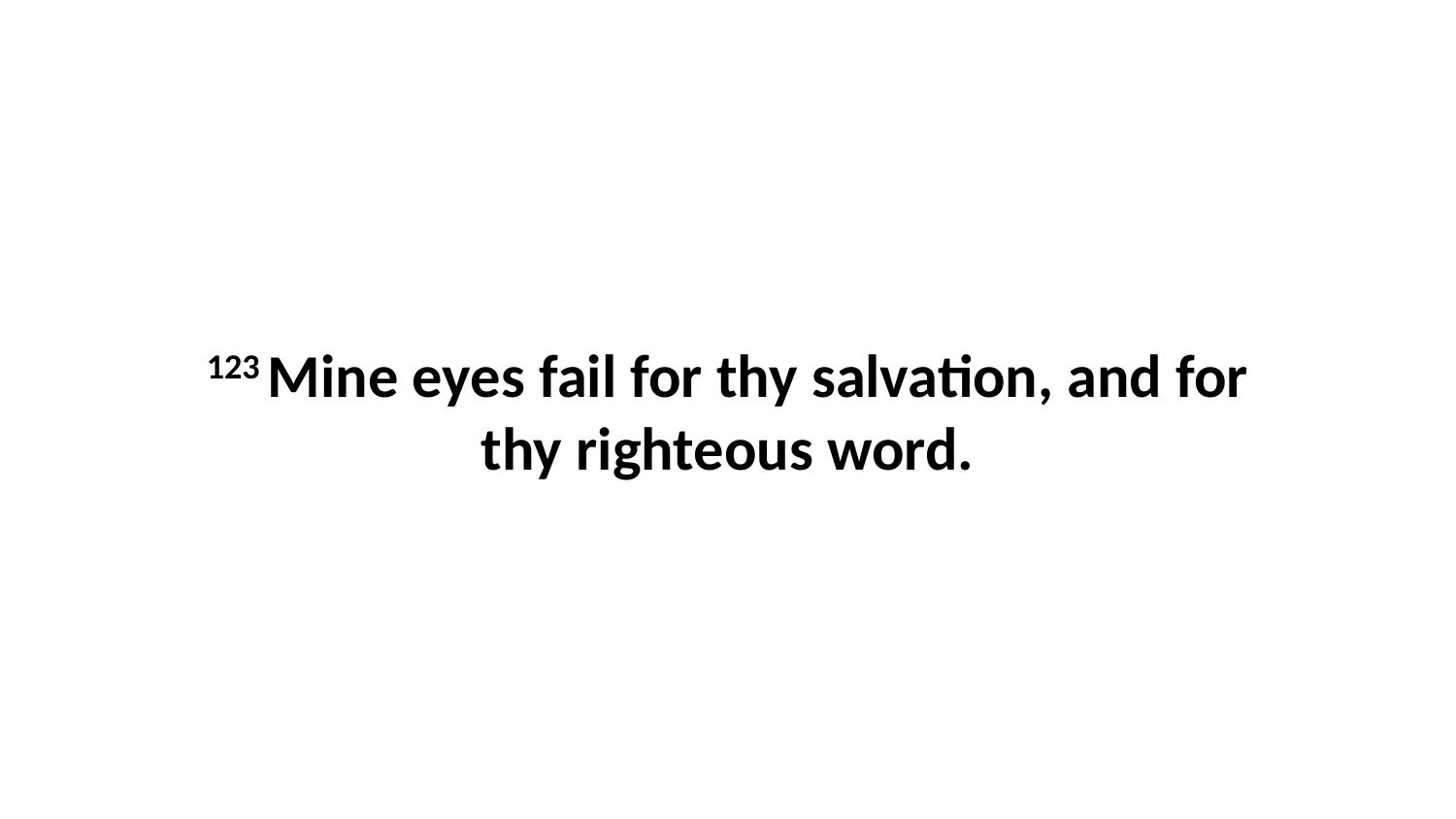

123 Mine eyes fail for thy salvation, and for thy righteous word.